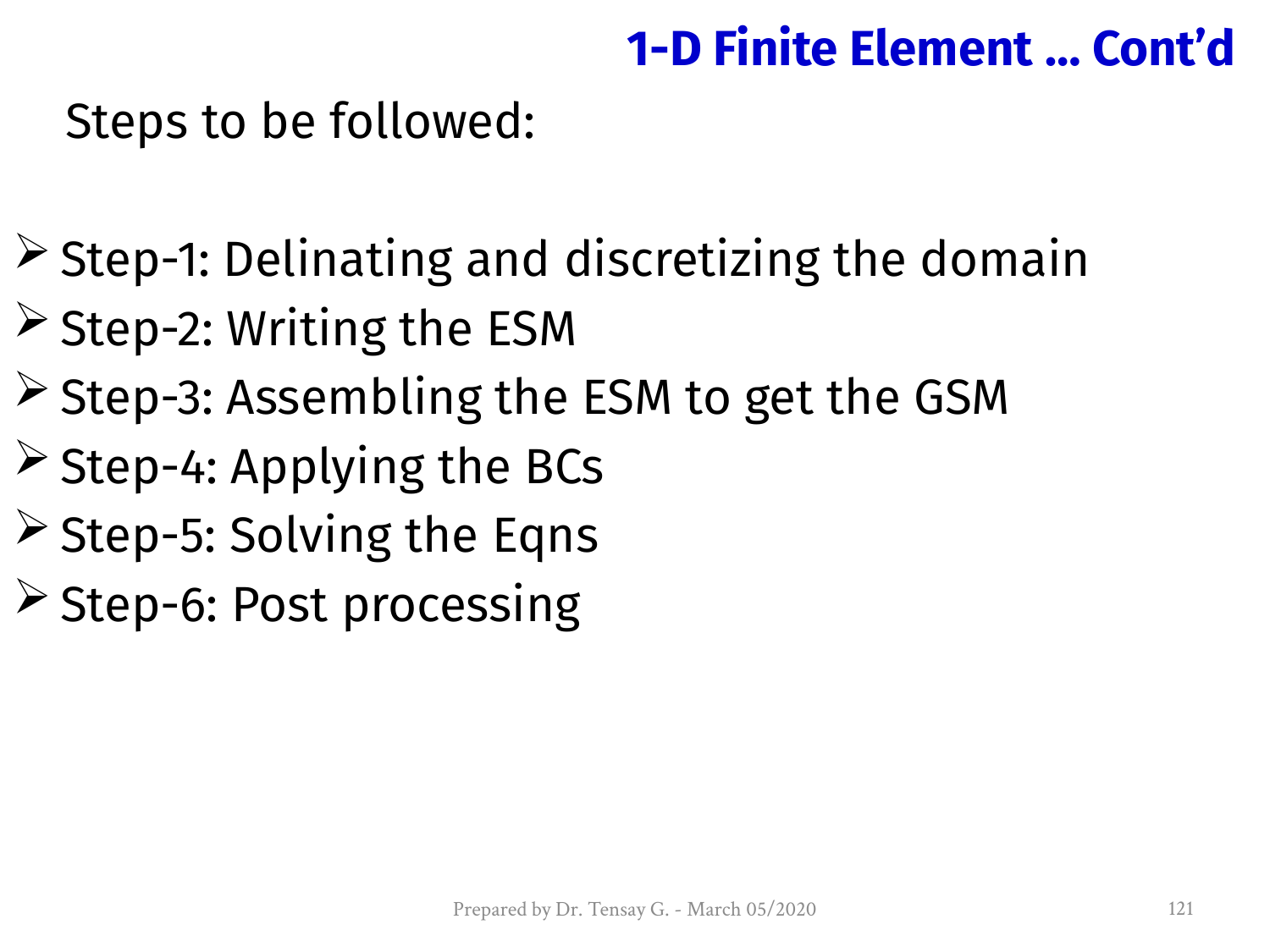

1-D Finite Element … Cont’d
    Steps to be followed:

Step-1: Delinating and discretizing the domain
Step-2: Writing the ESM
Step-3: Assembling the ESM to get the GSM
Step-4: Applying the BCs
Step-5: Solving the Eqns
Step-6: Post processing

Prepared by Dr. Tensay G. - March 05/2020
121